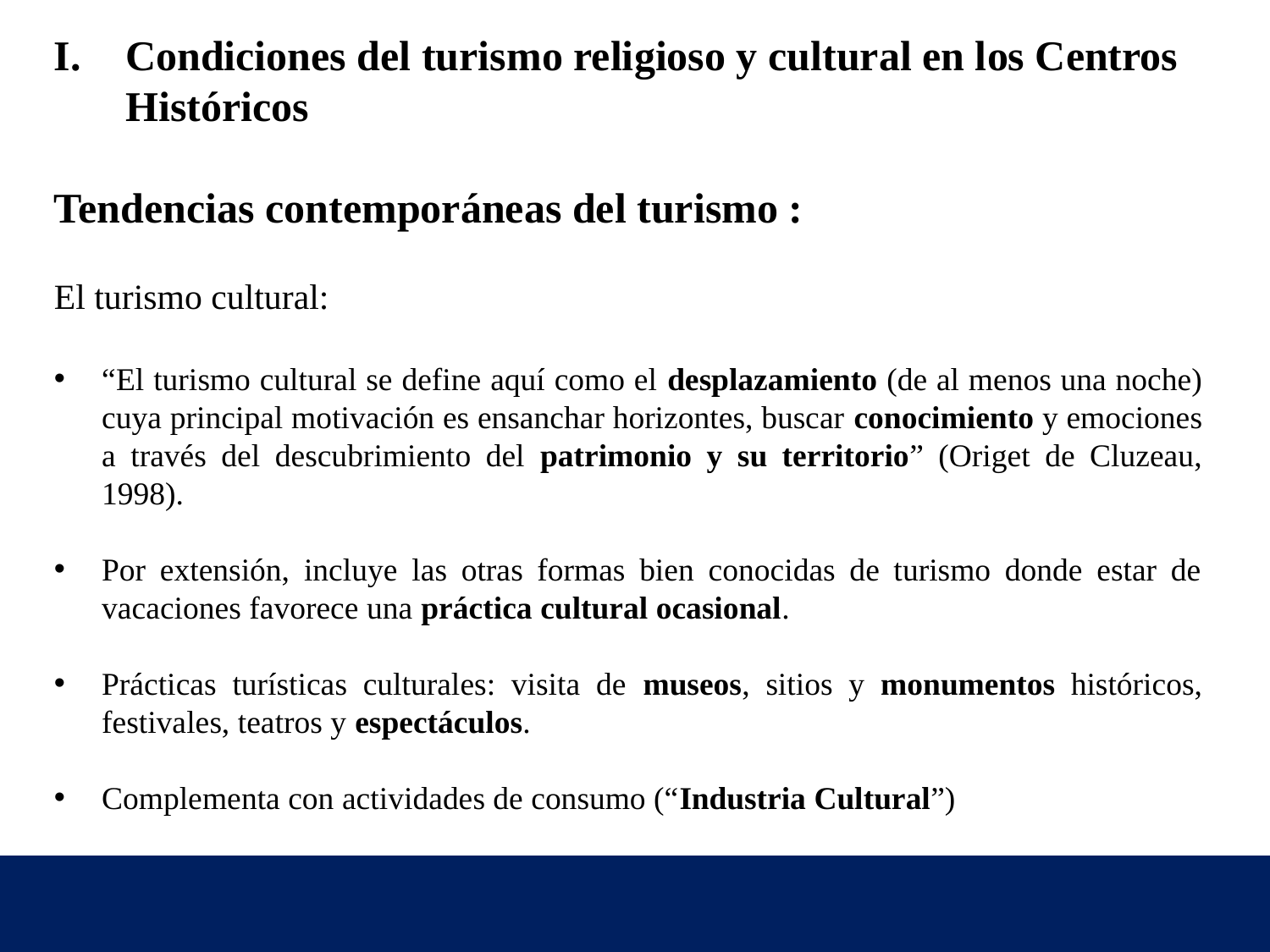

Condiciones del turismo religioso y cultural en los Centros Históricos

Tendencias contemporáneas del turismo :

El turismo cultural:

“El turismo cultural se define aquí como el desplazamiento (de al menos una noche) cuya principal motivación es ensanchar horizontes, buscar conocimiento y emociones a través del descubrimiento del patrimonio y su territorio” (Origet de Cluzeau, 1998).

Por extensión, incluye las otras formas bien conocidas de turismo donde estar de vacaciones favorece una práctica cultural ocasional.

Prácticas turísticas culturales: visita de museos, sitios y monumentos históricos, festivales, teatros y espectáculos.

Complementa con actividades de consumo (“Industria Cultural”)